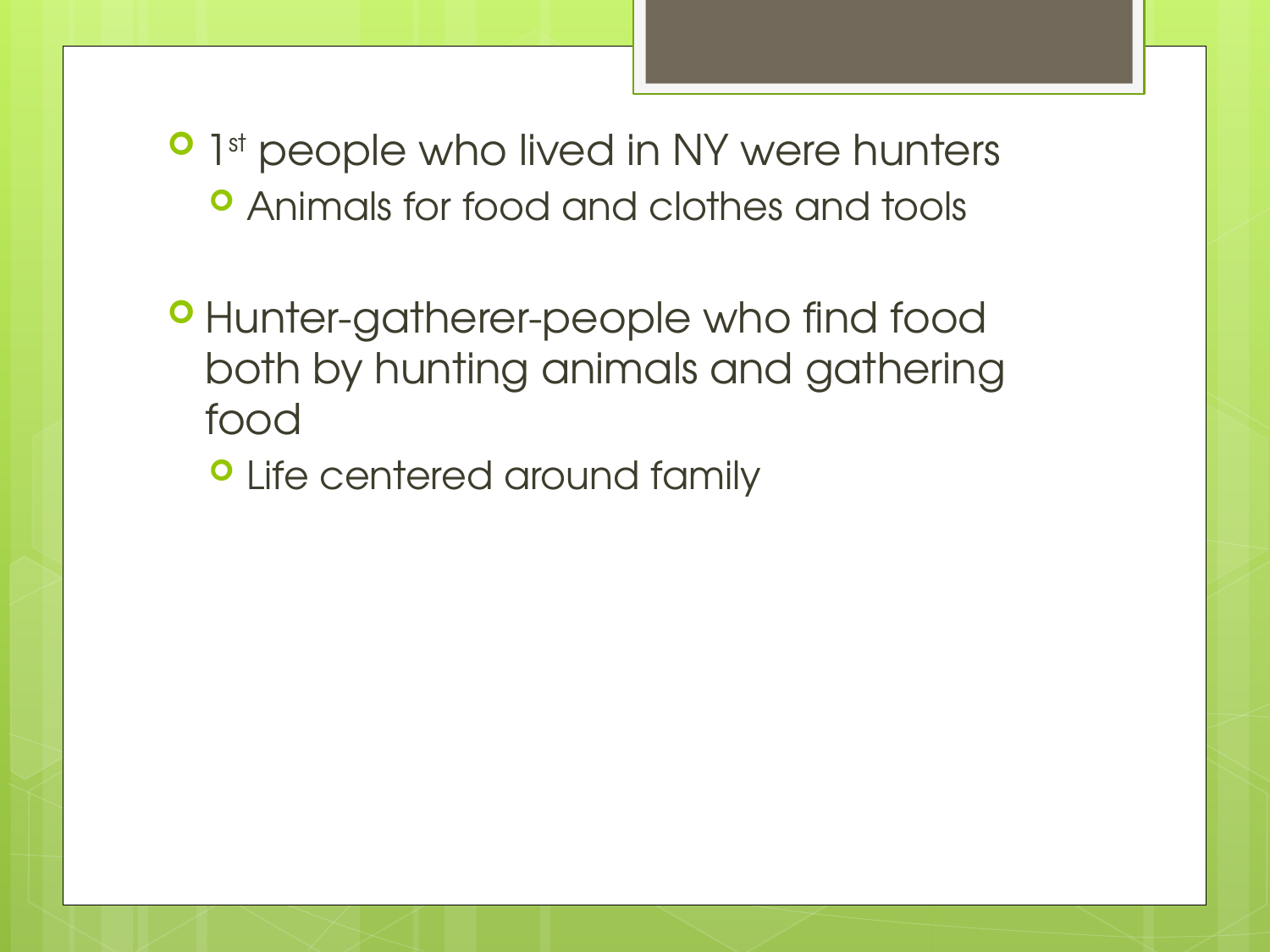

1st people who lived in NY were hunters
Animals for food and clothes and tools

Hunter-gatherer-people who find food both by hunting animals and gathering food
Life centered around family